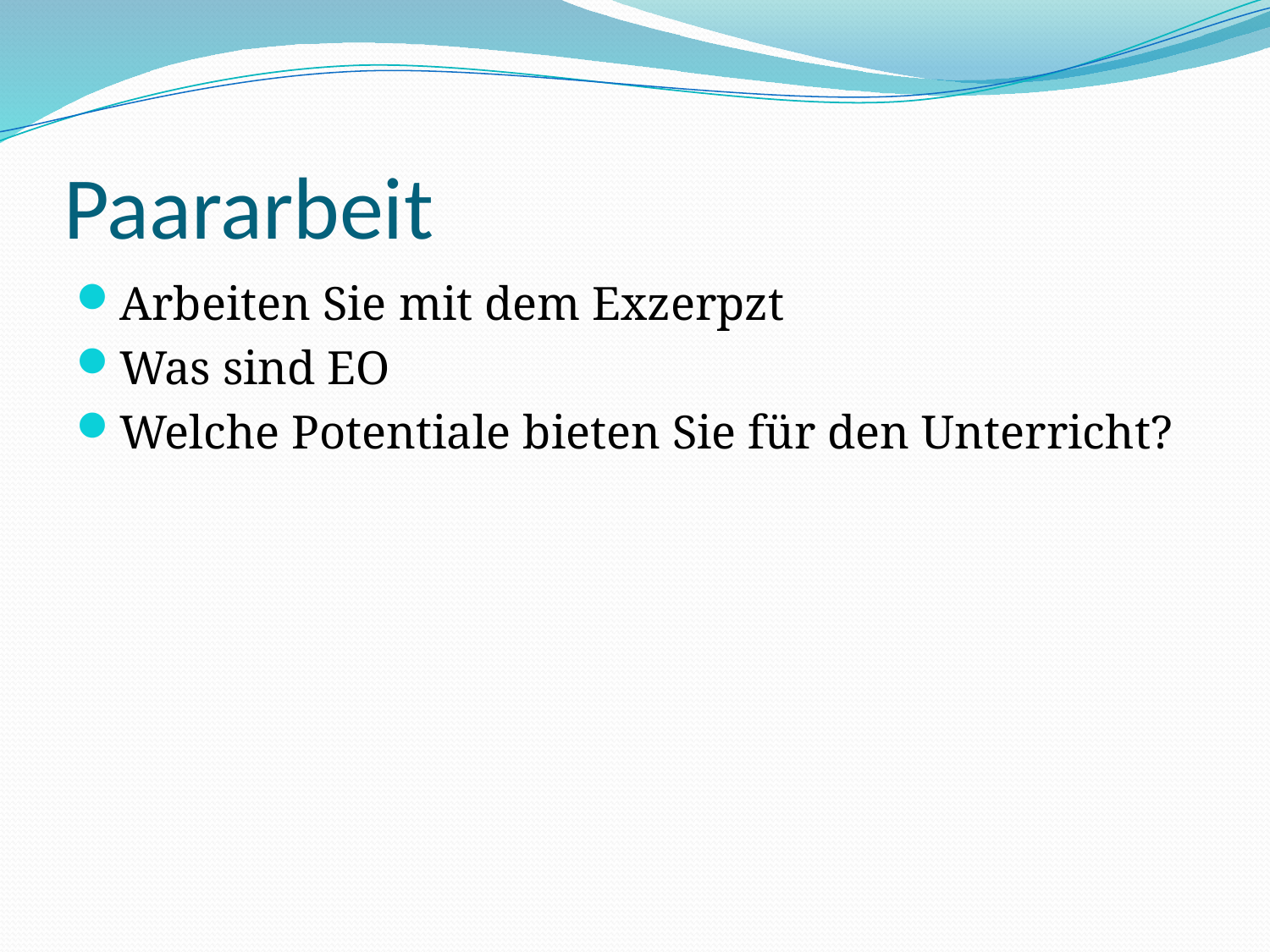

# Paararbeit
Arbeiten Sie mit dem Exzerpzt
Was sind EO
Welche Potentiale bieten Sie für den Unterricht?